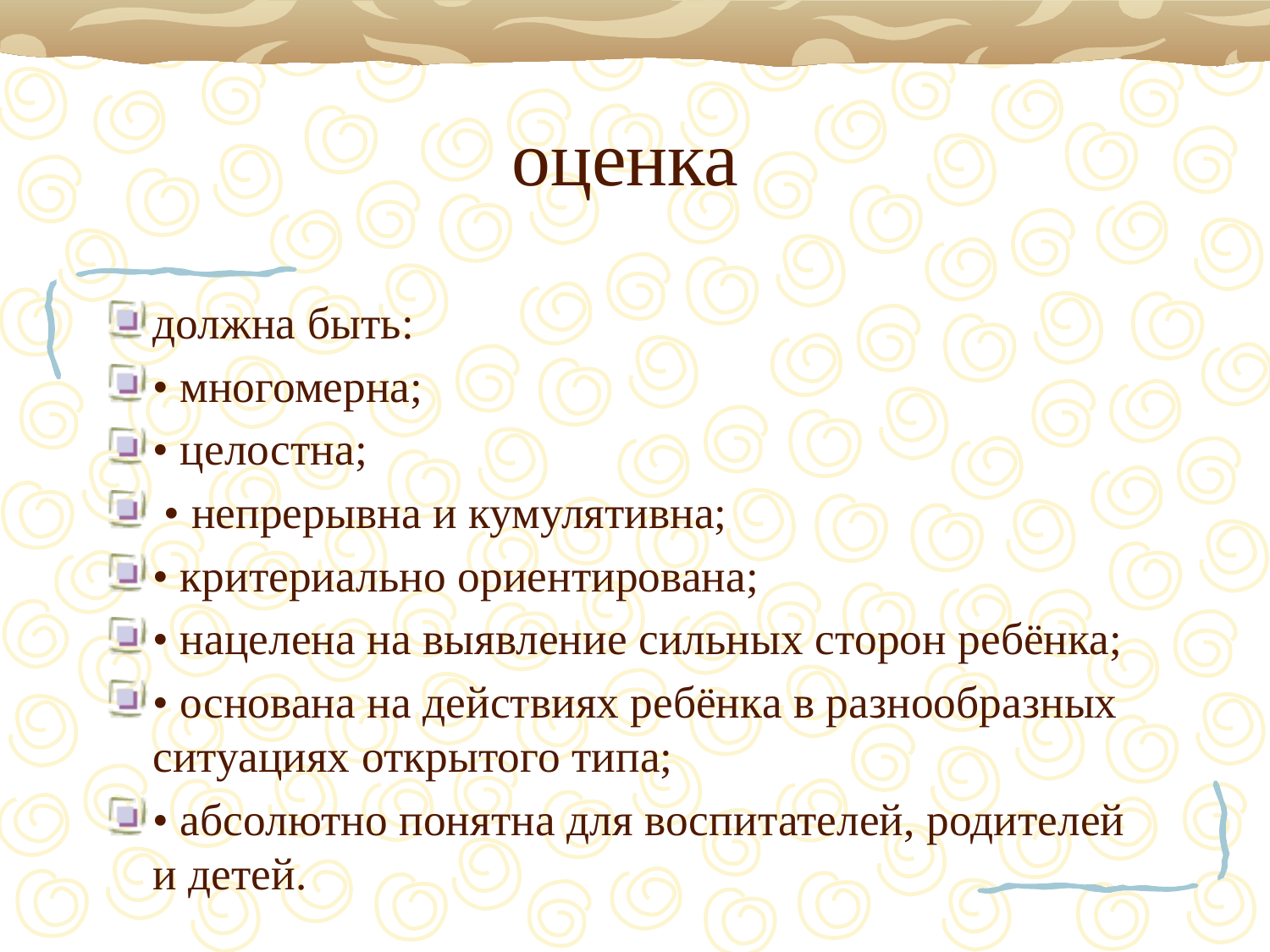

# оценка
должна быть:
• многомерна;
• целостна;
 • непрерывна и кумулятивна;
• критериально ориентирована;
• нацелена на выявление сильных сторон ребёнка;
• основана на действиях ребёнка в разнообразных ситуациях открытого типа;
• абсолютно понятна для воспитателей, родителей и детей.